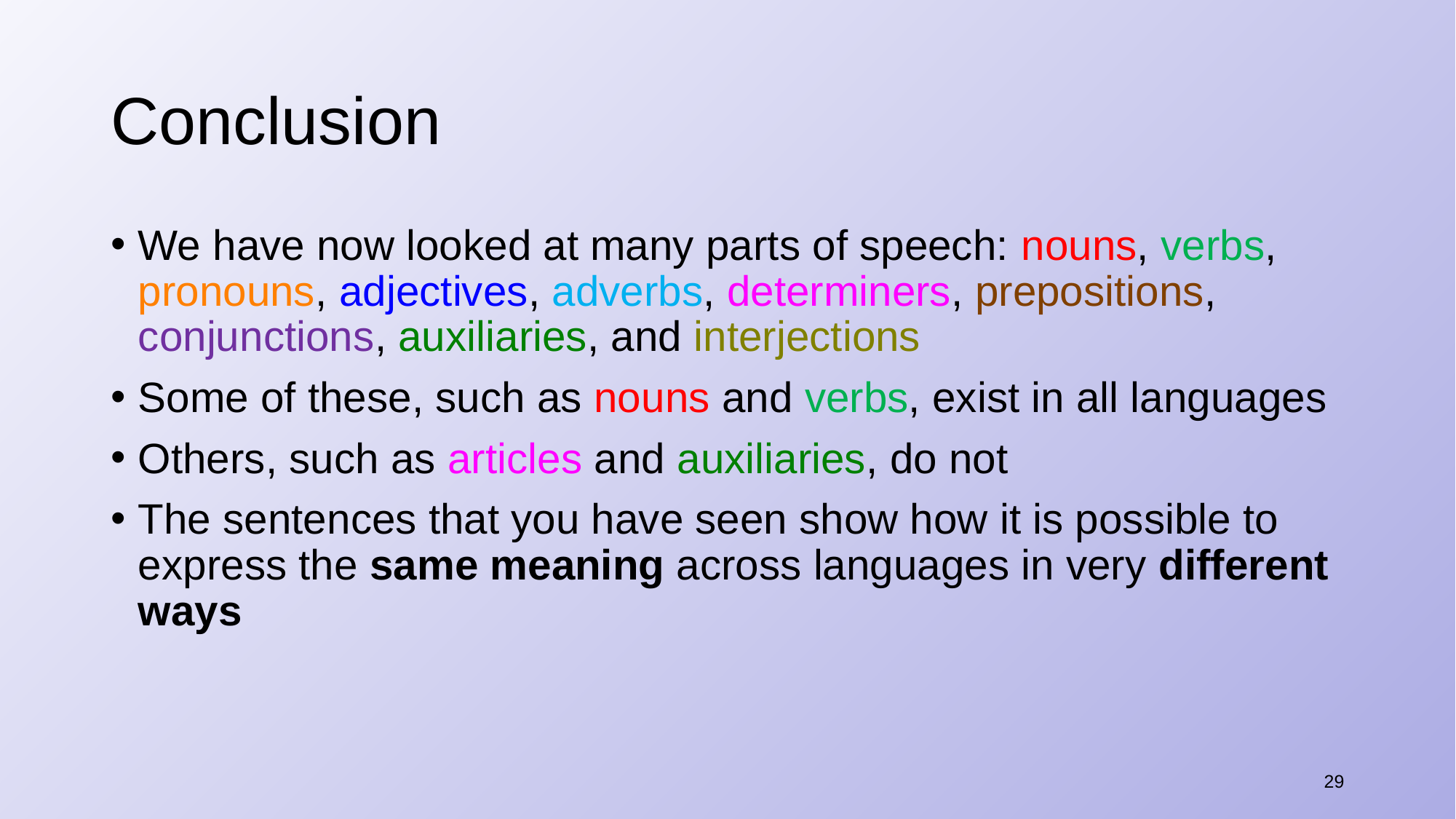

# Conclusion
We have now looked at many parts of speech: nouns, verbs, pronouns, adjectives, adverbs, determiners, prepositions, conjunctions, auxiliaries, and interjections
Some of these, such as nouns and verbs, exist in all languages
Others, such as articles and auxiliaries, do not
The sentences that you have seen show how it is possible to express the same meaning across languages in very different ways
29